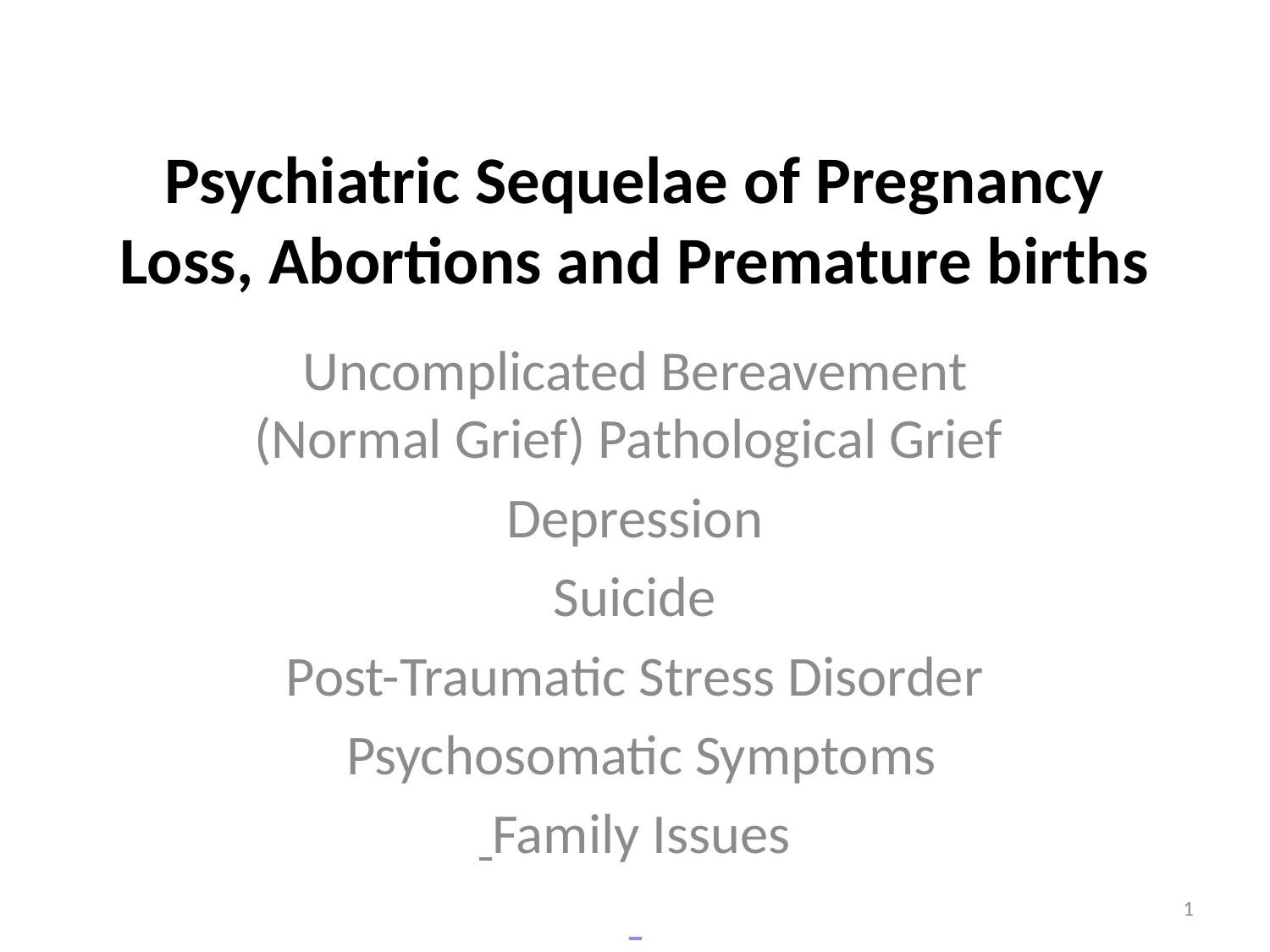

# Psychiatric Sequelae of Pregnancy Loss, Abortions and Premature births
Uncomplicated Bereavement (Normal Grief) Pathological Grief
Depression
 Suicide
Post-Traumatic Stress Disorder
 Psychosomatic Symptoms
 Family Issues

1